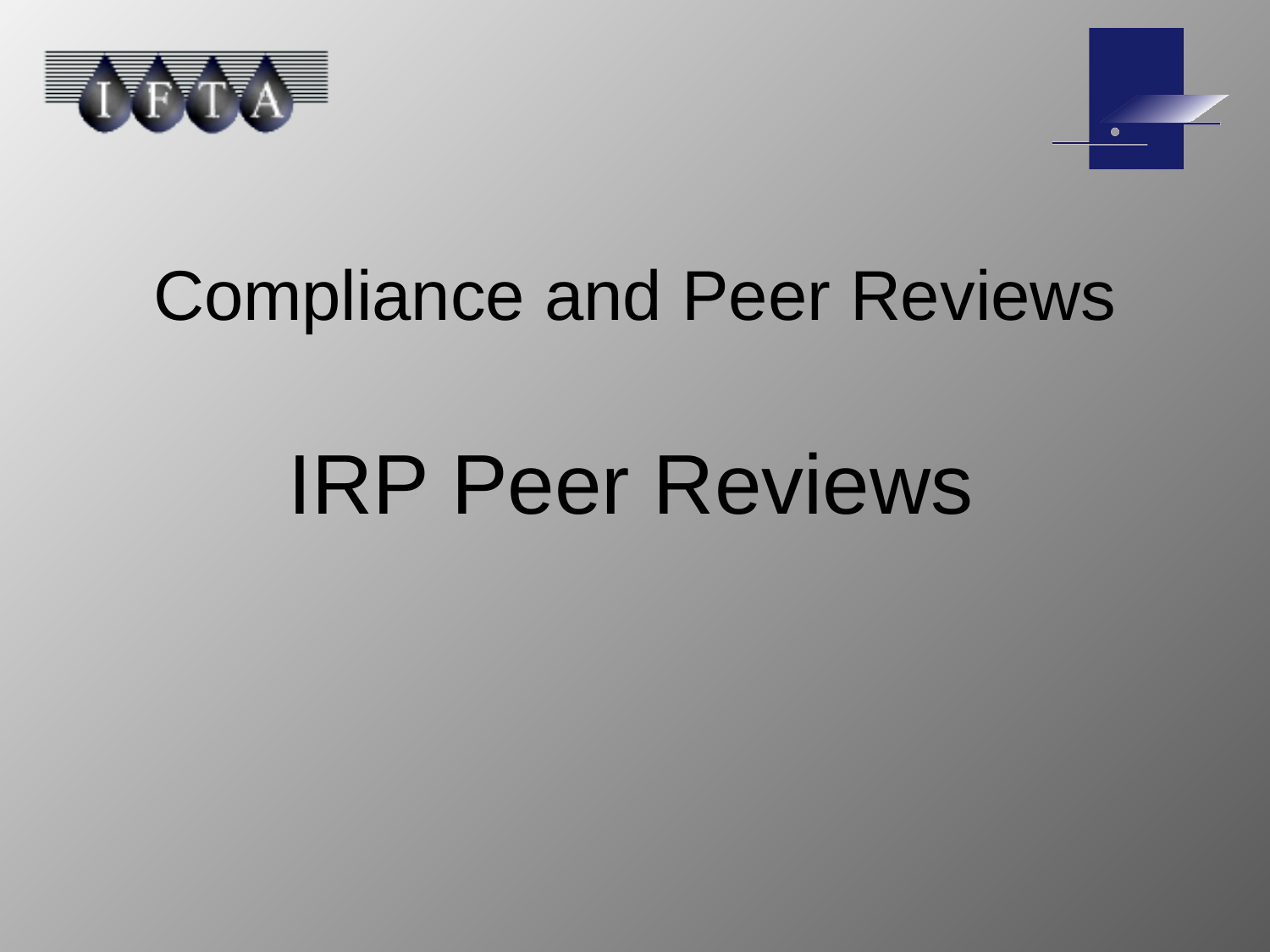

# Compliance and Peer Reviews
IRP Peer Reviews